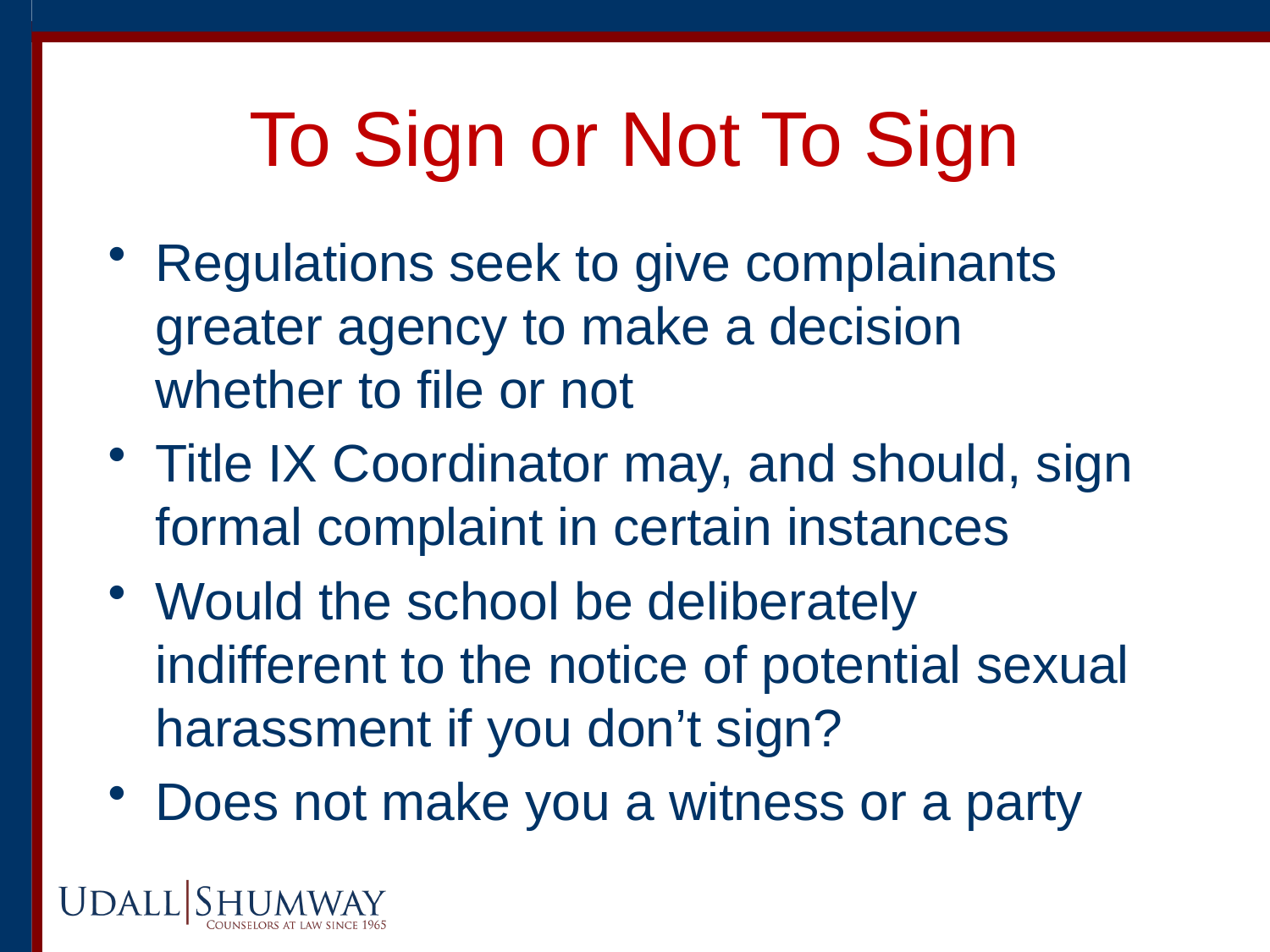

# To Sign or Not To Sign
Regulations seek to give complainants greater agency to make a decision whether to file or not
Title IX Coordinator may, and should, sign formal complaint in certain instances
Would the school be deliberately indifferent to the notice of potential sexual harassment if you don’t sign?
Does not make you a witness or a party